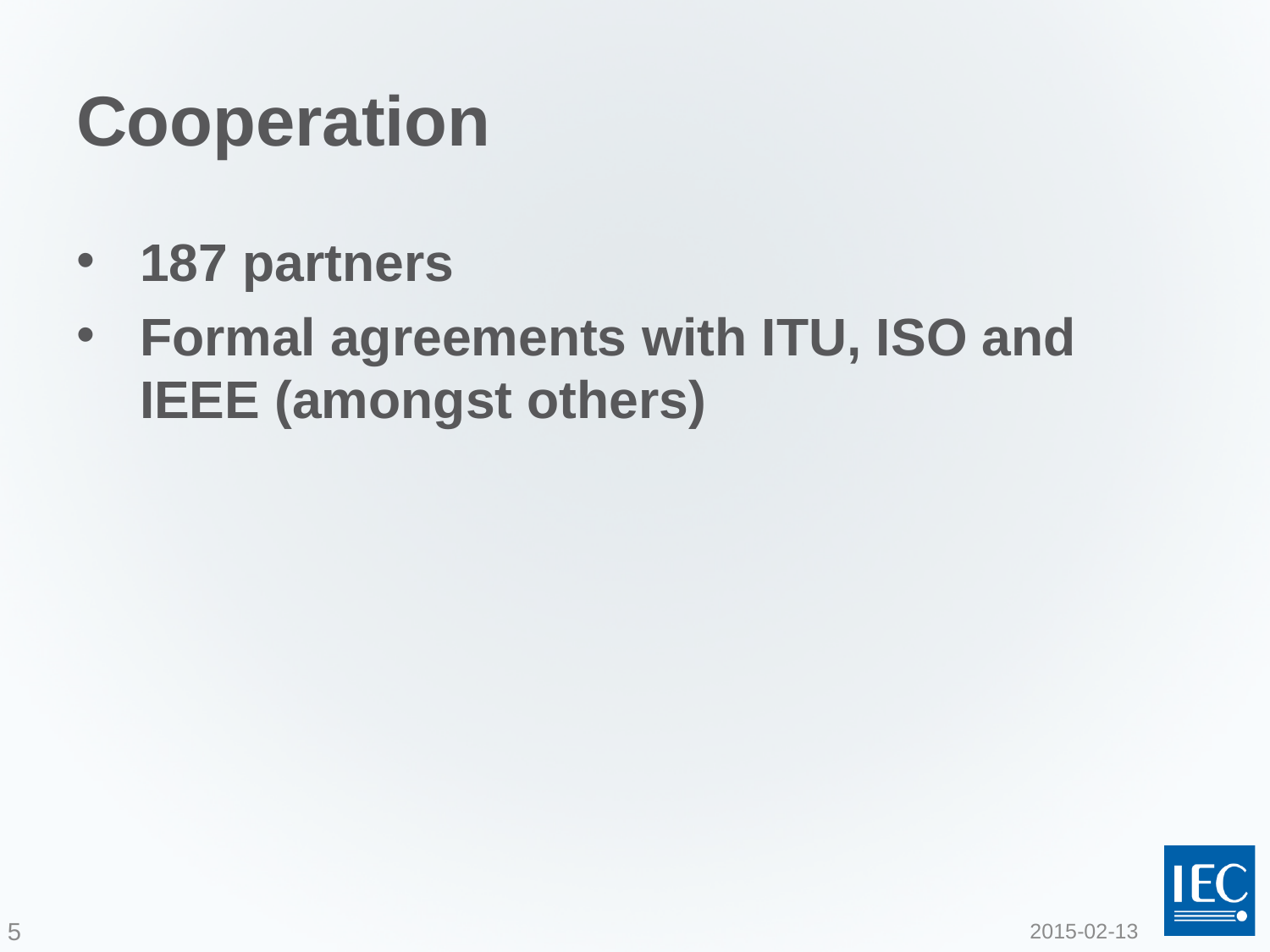

# Cooperation
187 partners
Formal agreements with ITU, ISO and IEEE (amongst others)
5
2015-02-13